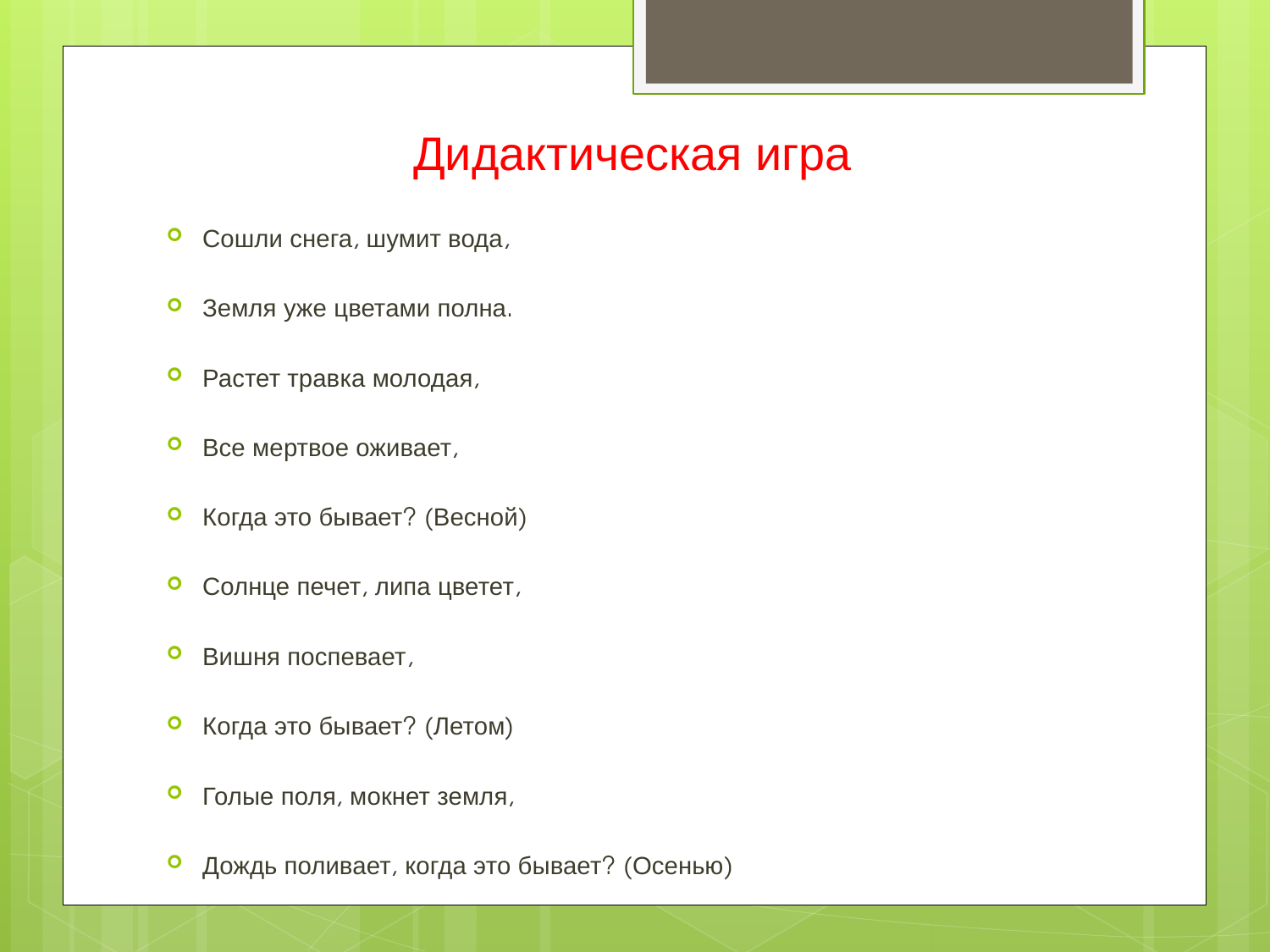

# Дидактическая игра
Сошли снега, шумит вода,

Земля уже цветами полна.

Растет травка молодая,

Все мертвое оживает,

Когда это бывает? (Весной)

Солнце печет, липа цветет,

Вишня поспевает,

Когда это бывает? (Летом)

Голые поля, мокнет земля,

Дождь поливает, когда это бывает? (Осенью)